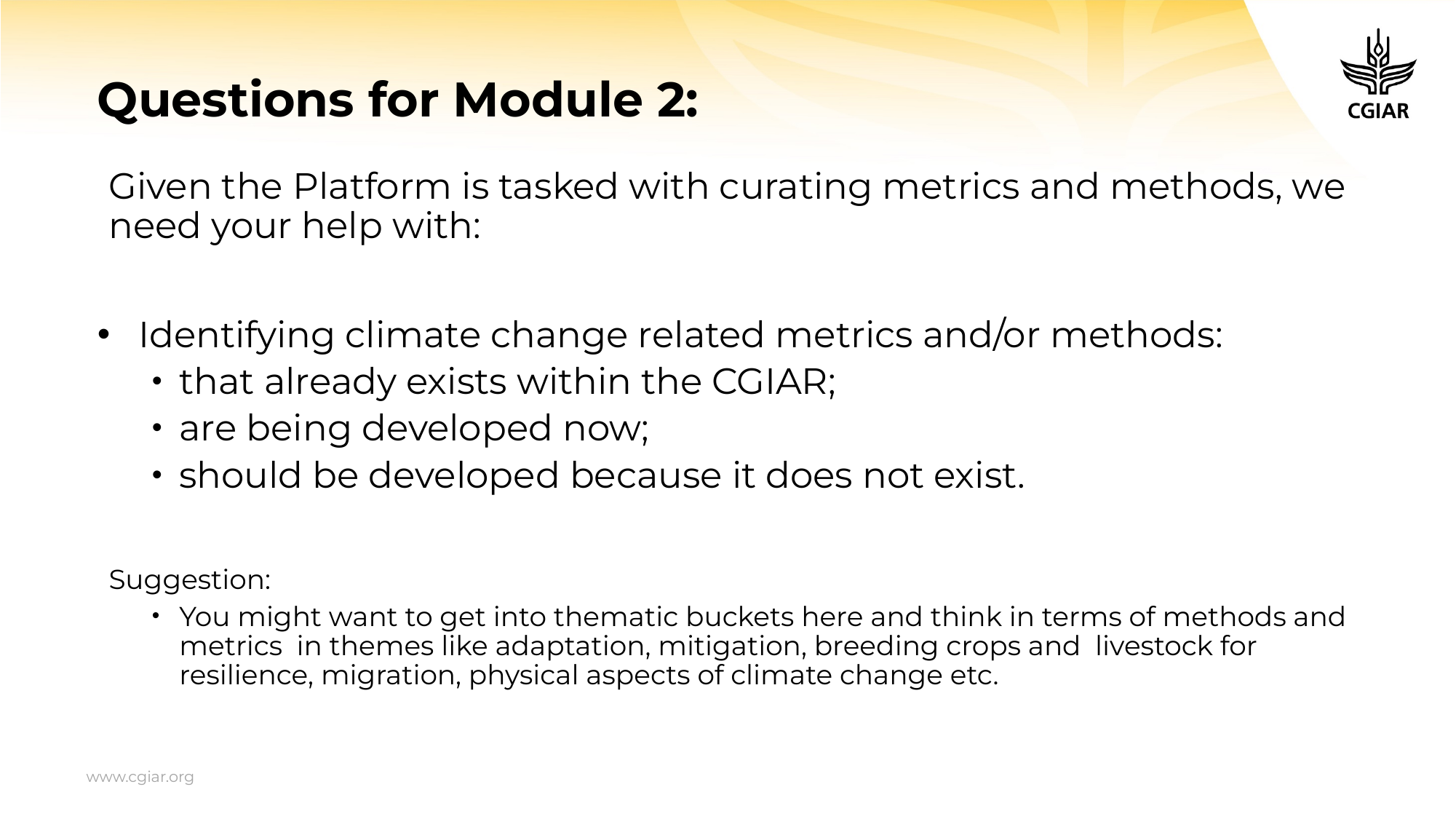

# Questions for Module 2:
Given the Platform is tasked with curating metrics and methods, we need your help with:

Identifying climate change related metrics and/or methods:
that already exists within the CGIAR;
are being developed now;
should be developed because it does not exist.

Suggestion:
You might want to get into thematic buckets here and think in terms of methods and metrics  in themes like adaptation, mitigation, breeding crops and  livestock for resilience, migration, physical aspects of climate change etc.